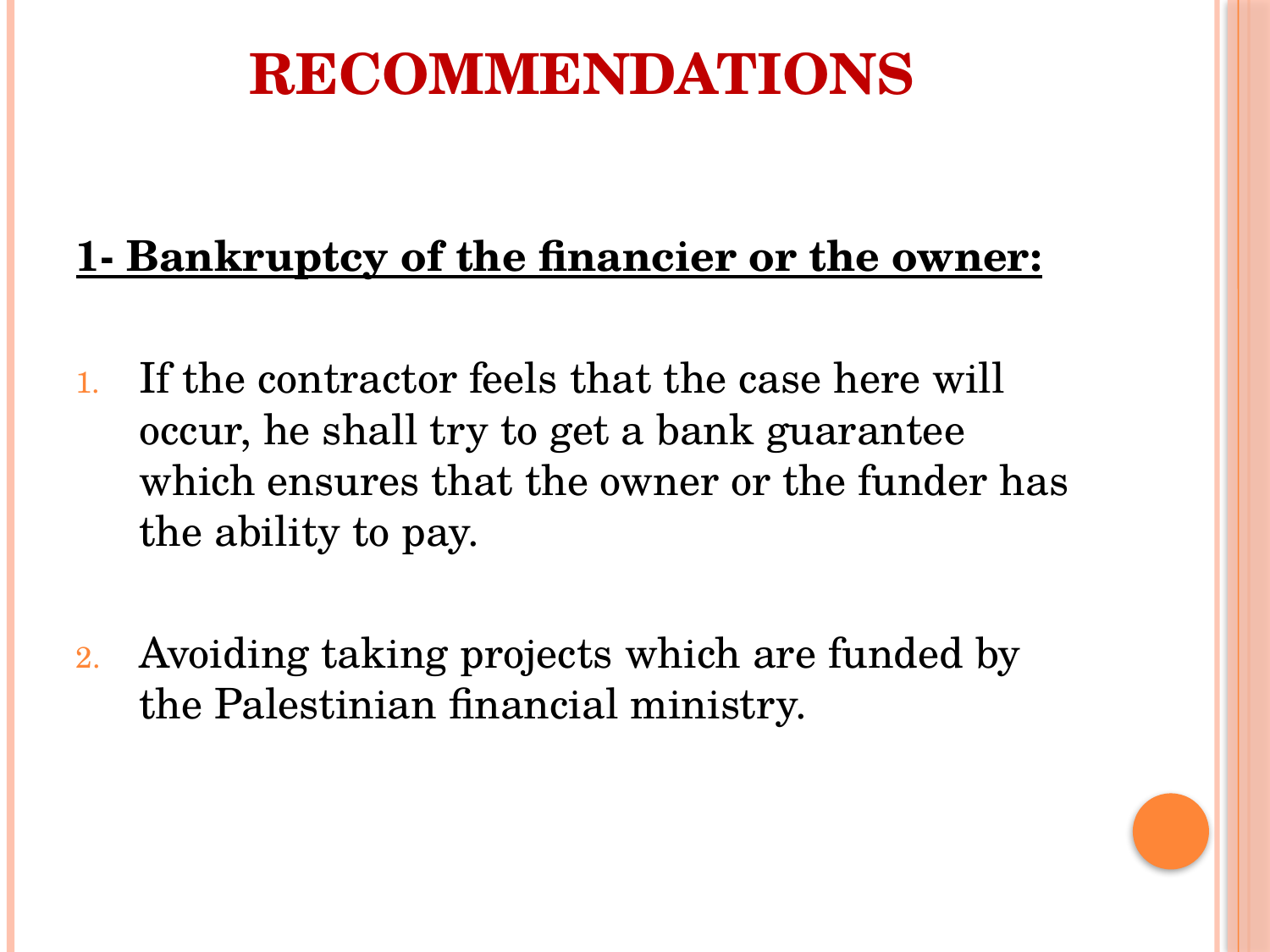

# Recommendations
1- Bankruptcy of the financier or the owner:

If the contractor feels that the case here will occur, he shall try to get a bank guarantee which ensures that the owner or the funder has the ability to pay.

Avoiding taking projects which are funded by the Palestinian financial ministry.